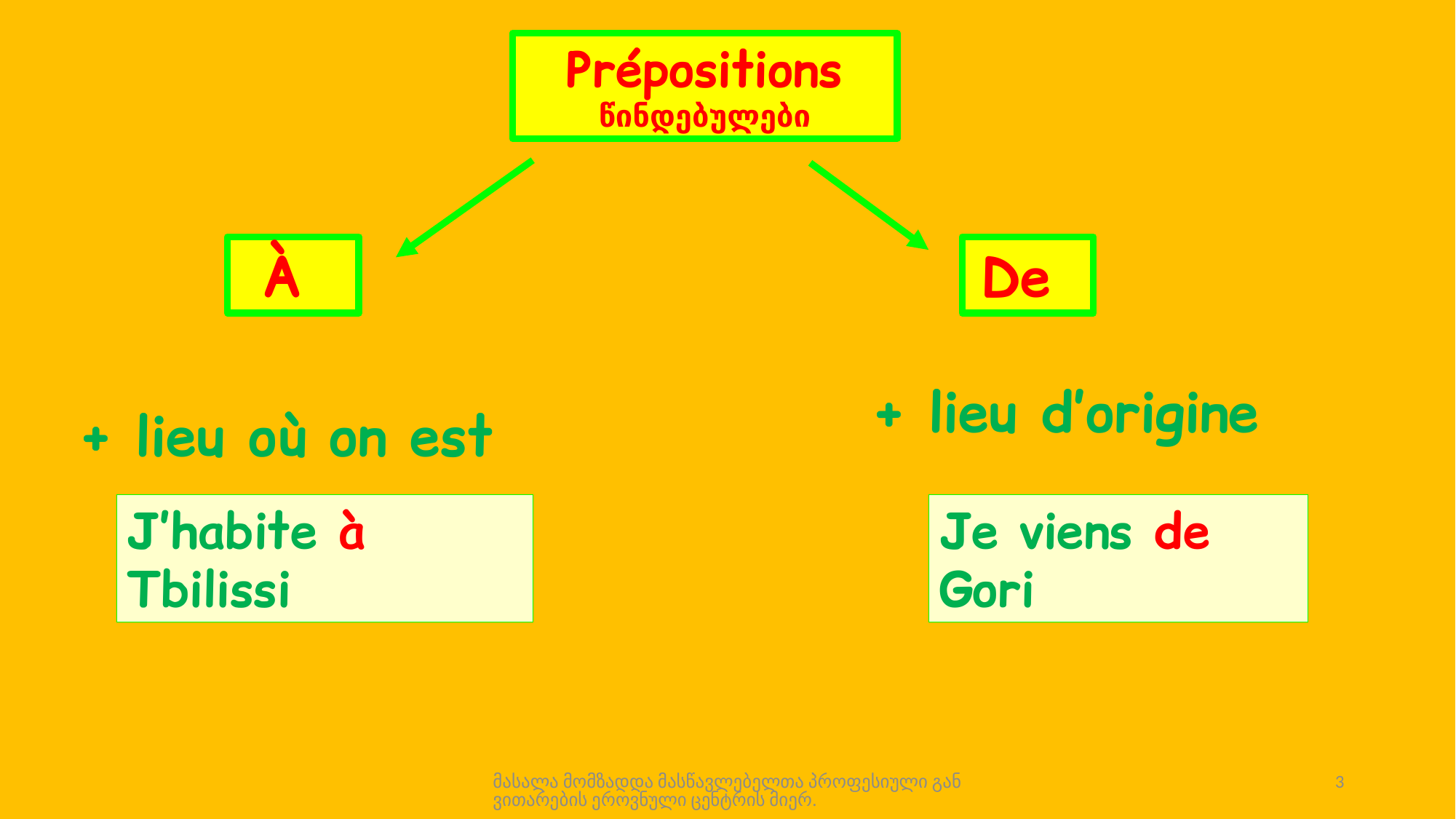

Prépositions
წინდებულები
À
De
+ lieu d’origine
+ lieu où on est
J’habite à Tbilissi
Je viens de Gori
მასალა მომზადდა მასწავლებელთა პროფესიული განვითარების ეროვნული ცენტრის მიერ.
3